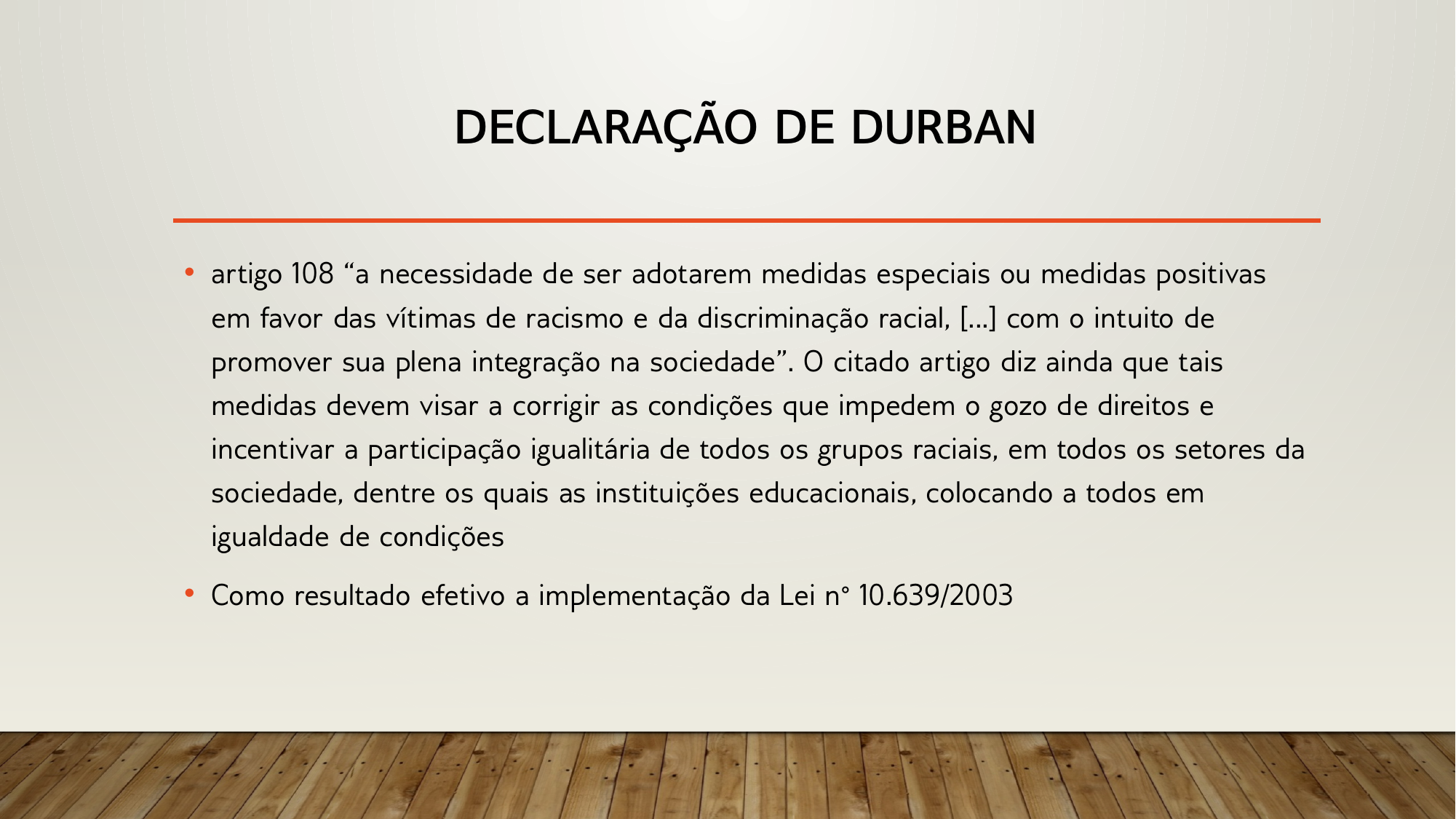

# Declaração de Durban
artigo 108 “a necessidade de ser adotarem medidas especiais ou medidas positivas em favor das vítimas de racismo e da discriminação racial, [...] com o intuito de promover sua plena integração na sociedade”. O citado artigo diz ainda que tais medidas devem visar a corrigir as condições que impedem o gozo de direitos e incentivar a participação igualitária de todos os grupos raciais, em todos os setores da sociedade, dentre os quais as instituições educacionais, colocando a todos em igualdade de condições
Como resultado efetivo a implementação da Lei n° 10.639/2003